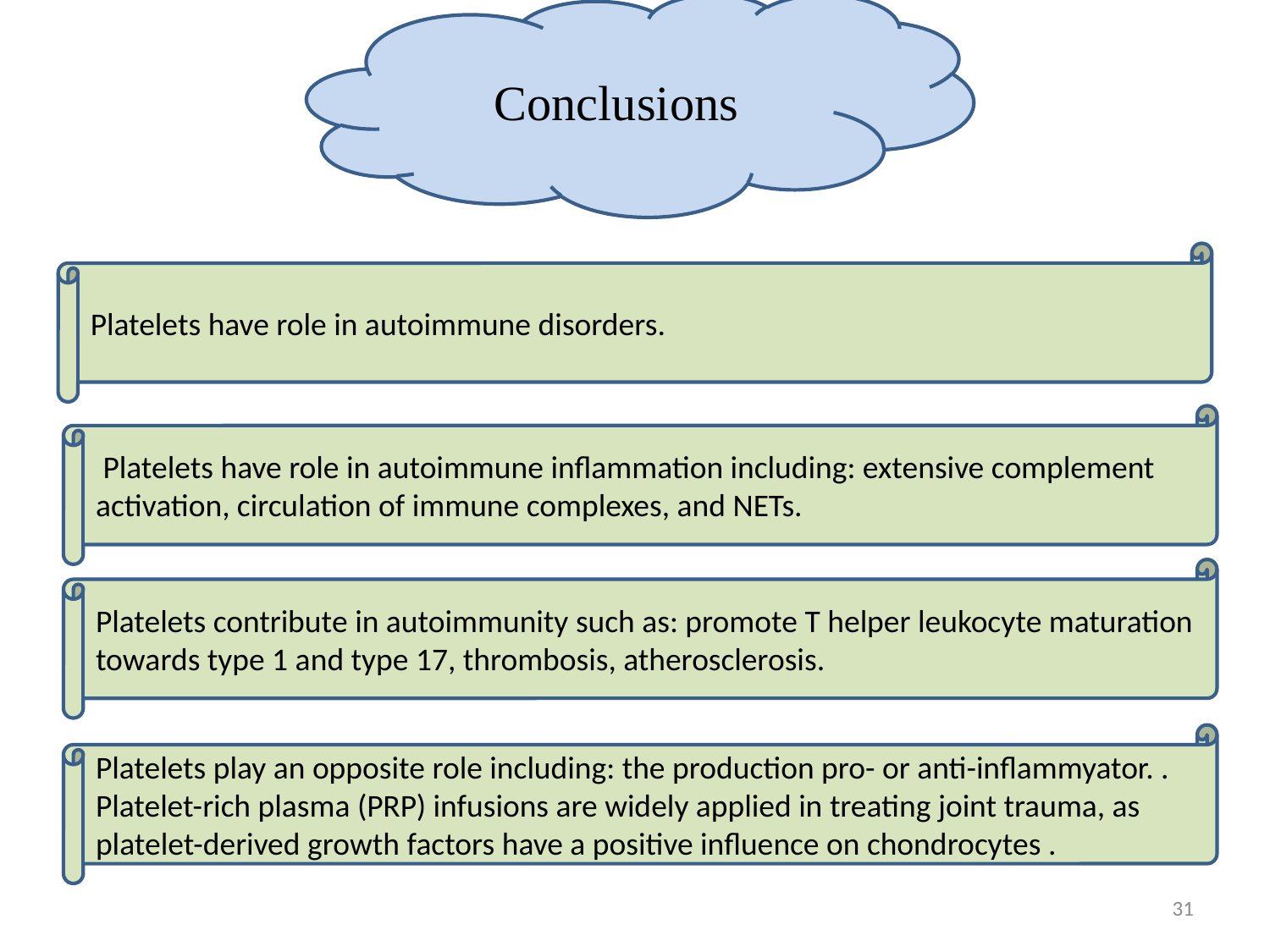

Conclusions
Platelets have role in autoimmune disorders.
 Platelets have role in autoimmune inflammation including: extensive complement activation, circulation of immune complexes, and NETs.
Platelets contribute in autoimmunity such as: promote T helper leukocyte maturation towards type 1 and type 17, thrombosis, atherosclerosis.
Platelets play an opposite role including: the production pro- or anti-inflammyator. . Platelet-rich plasma (PRP) infusions are widely applied in treating joint trauma, as platelet-derived growth factors have a positive influence on chondrocytes .
31